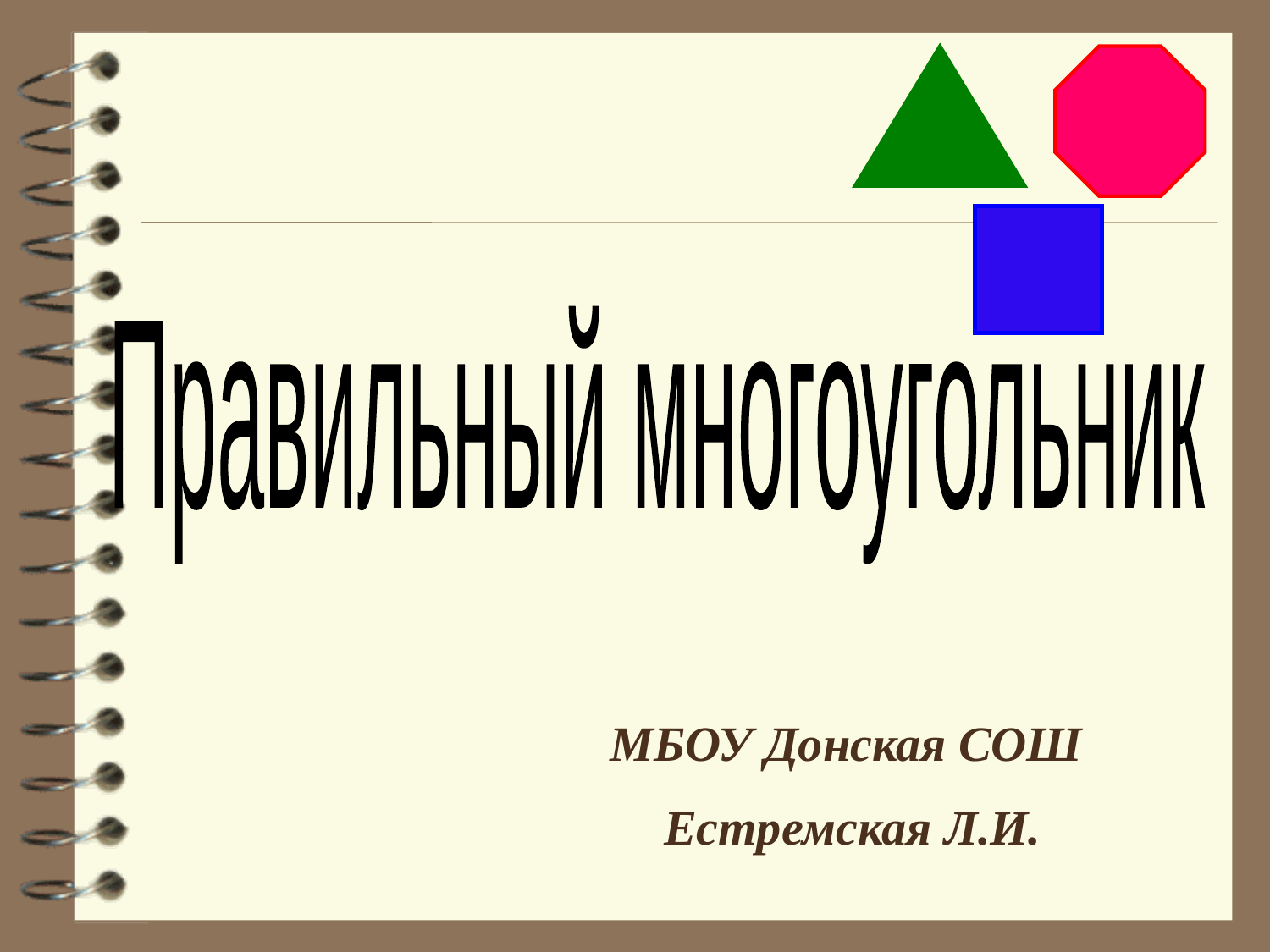

Правильный многоугольник

МБОУ Донская СОШ
Естремская Л.И.